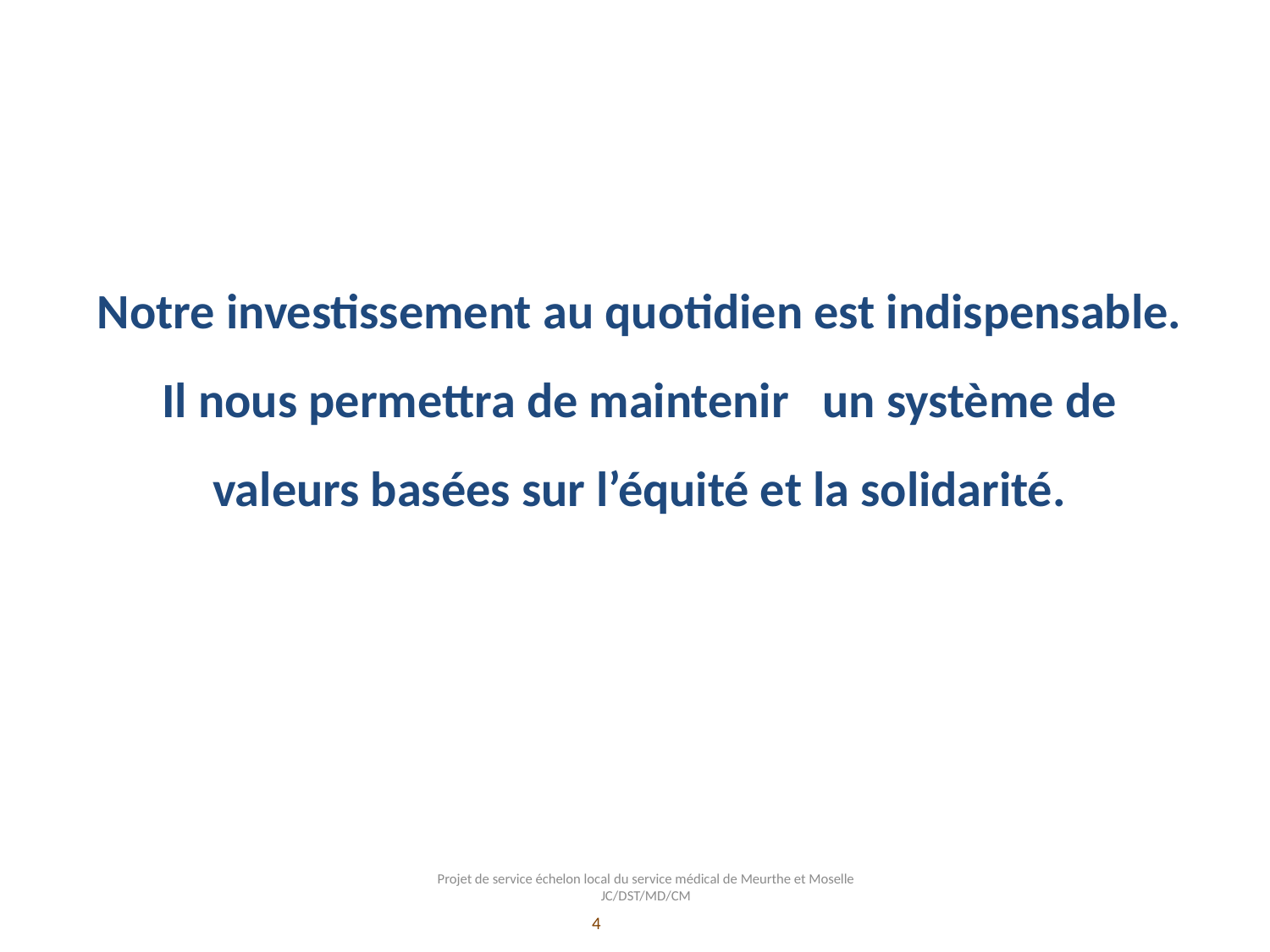

Notre investissement au quotidien est indispensable. Il nous permettra de maintenir   un système de valeurs basées sur l’équité et la solidarité.

Projet de service échelon local du service médical de Meurthe et Moselle
JC/DST/MD/CM
4